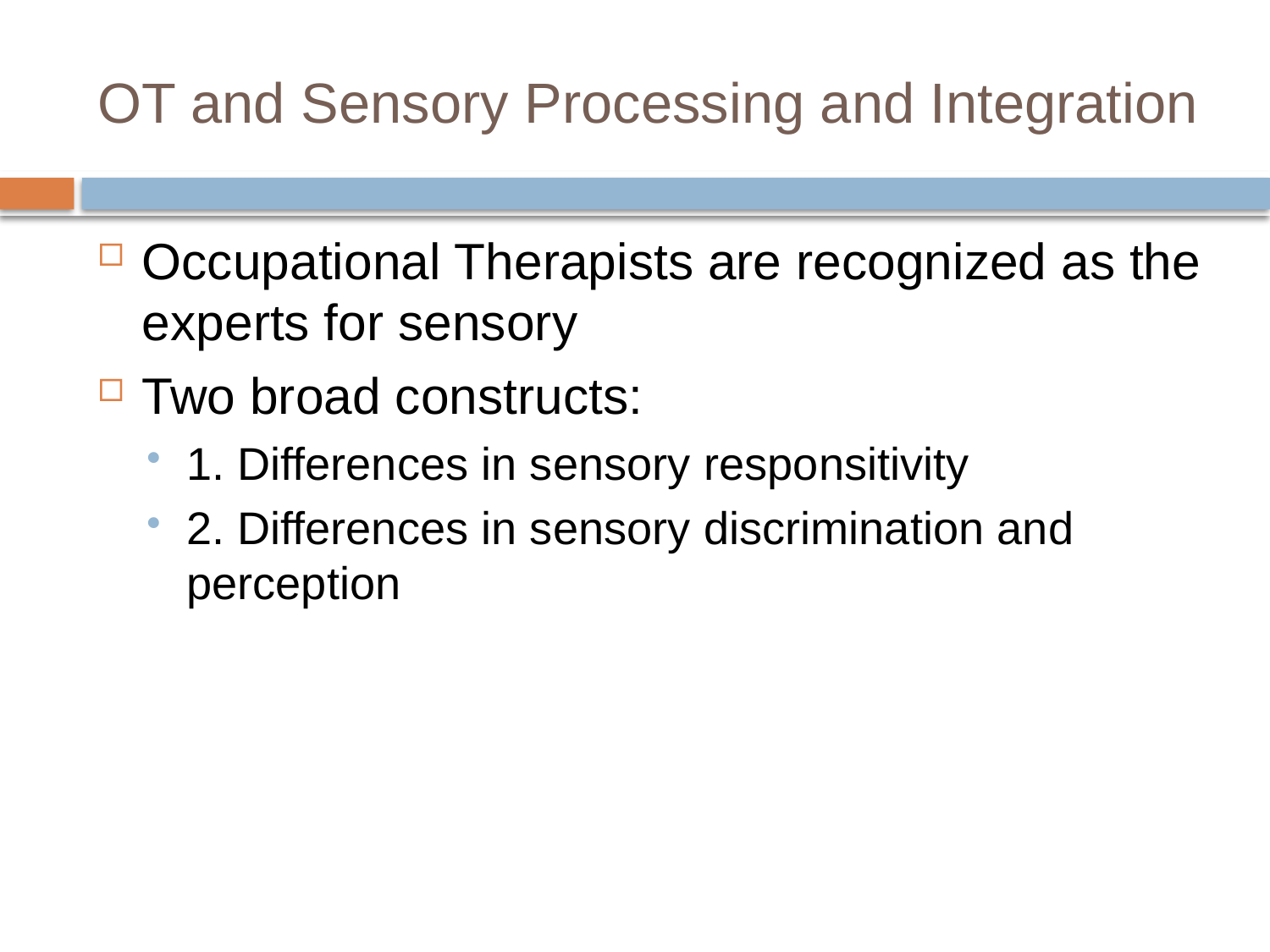

# OT and Sensory Processing and Integration
Occupational Therapists are recognized as the experts for sensory
Two broad constructs:
1. Differences in sensory responsitivity
2. Differences in sensory discrimination and perception